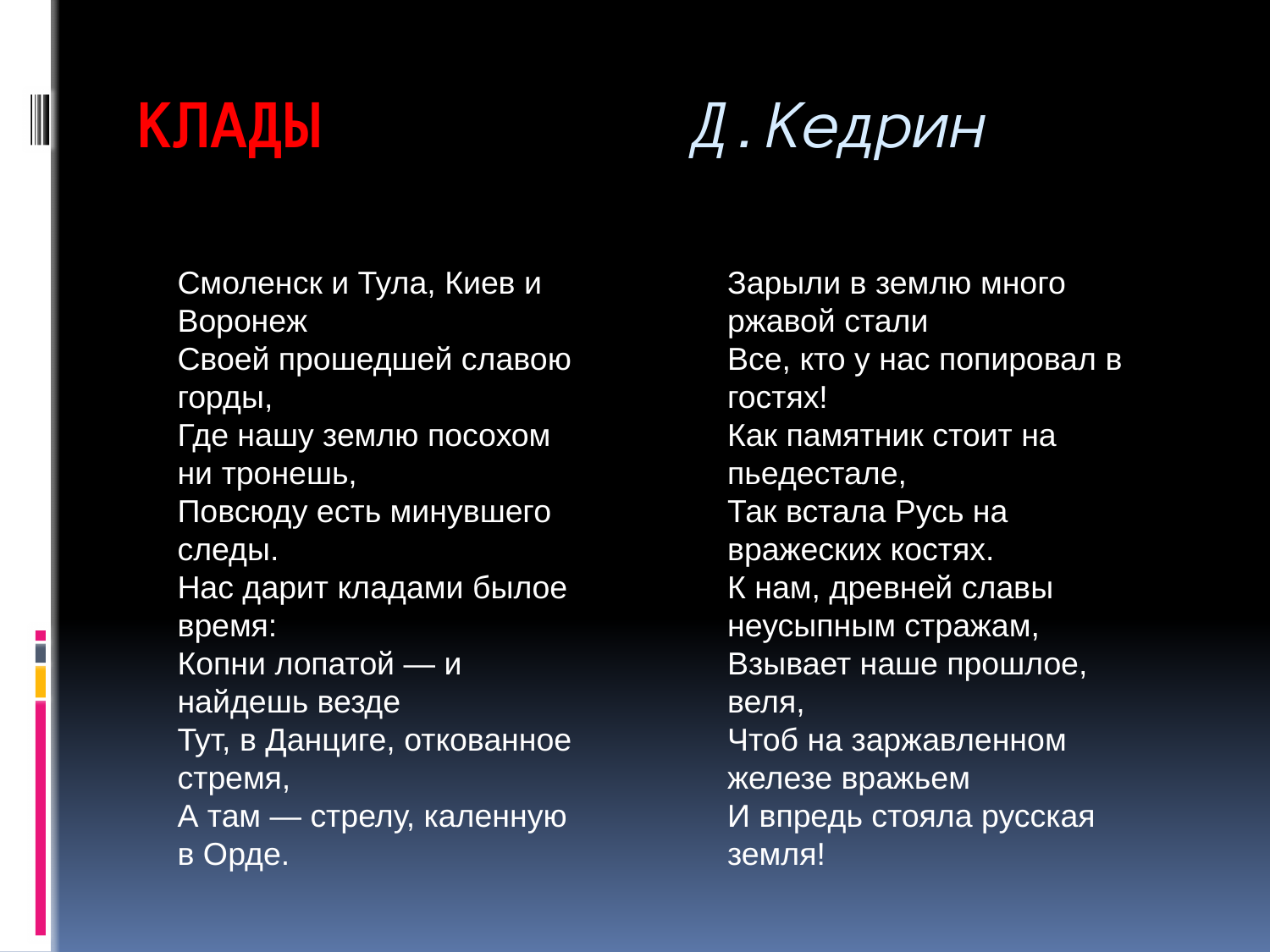

# КЛАДЫ          Д.Кедрин
Смоленск и Тула, Киев и Воронеж
Своей прошедшей славою горды,
Где нашу землю посохом ни тронешь,
Повсюду есть минувшего следы.
Нас дарит кладами былое время:
Копни лопатой — и найдешь везде
Тут, в Данциге, откованное стремя,
А там — стрелу, каленную в Орде.
Зарыли в землю много ржавой стали
Все, кто у нас попировал в гостях!
Как памятник стоит на пьедестале,
Так встала Русь на вражеских костях.
К нам, древней славы неусыпным стражам,
Взывает наше прошлое, веля,
Чтоб на заржавленном железе вражьем
И впредь стояла русская земля!